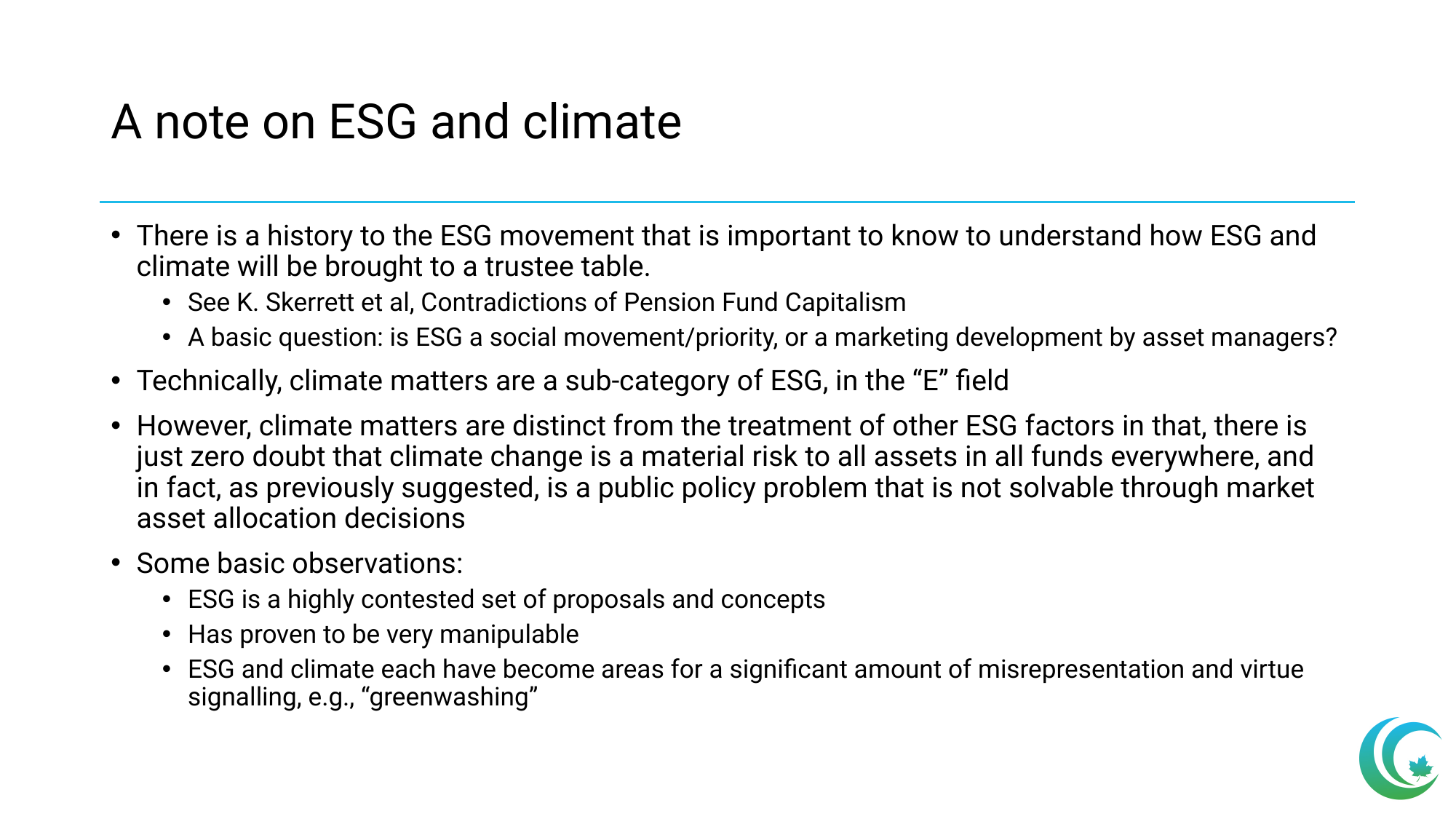

# A note on ESG and climate
There is a history to the ESG movement that is important to know to understand how ESG and climate will be brought to a trustee table.
See K. Skerrett et al, Contradictions of Pension Fund Capitalism
A basic question: is ESG a social movement/priority, or a marketing development by asset managers?
Technically, climate matters are a sub-category of ESG, in the “E” field
However, climate matters are distinct from the treatment of other ESG factors in that, there is just zero doubt that climate change is a material risk to all assets in all funds everywhere, and in fact, as previously suggested, is a public policy problem that is not solvable through market asset allocation decisions
Some basic observations:
ESG is a highly contested set of proposals and concepts
Has proven to be very manipulable
ESG and climate each have become areas for a significant amount of misrepresentation and virtue signalling, e.g., “greenwashing”